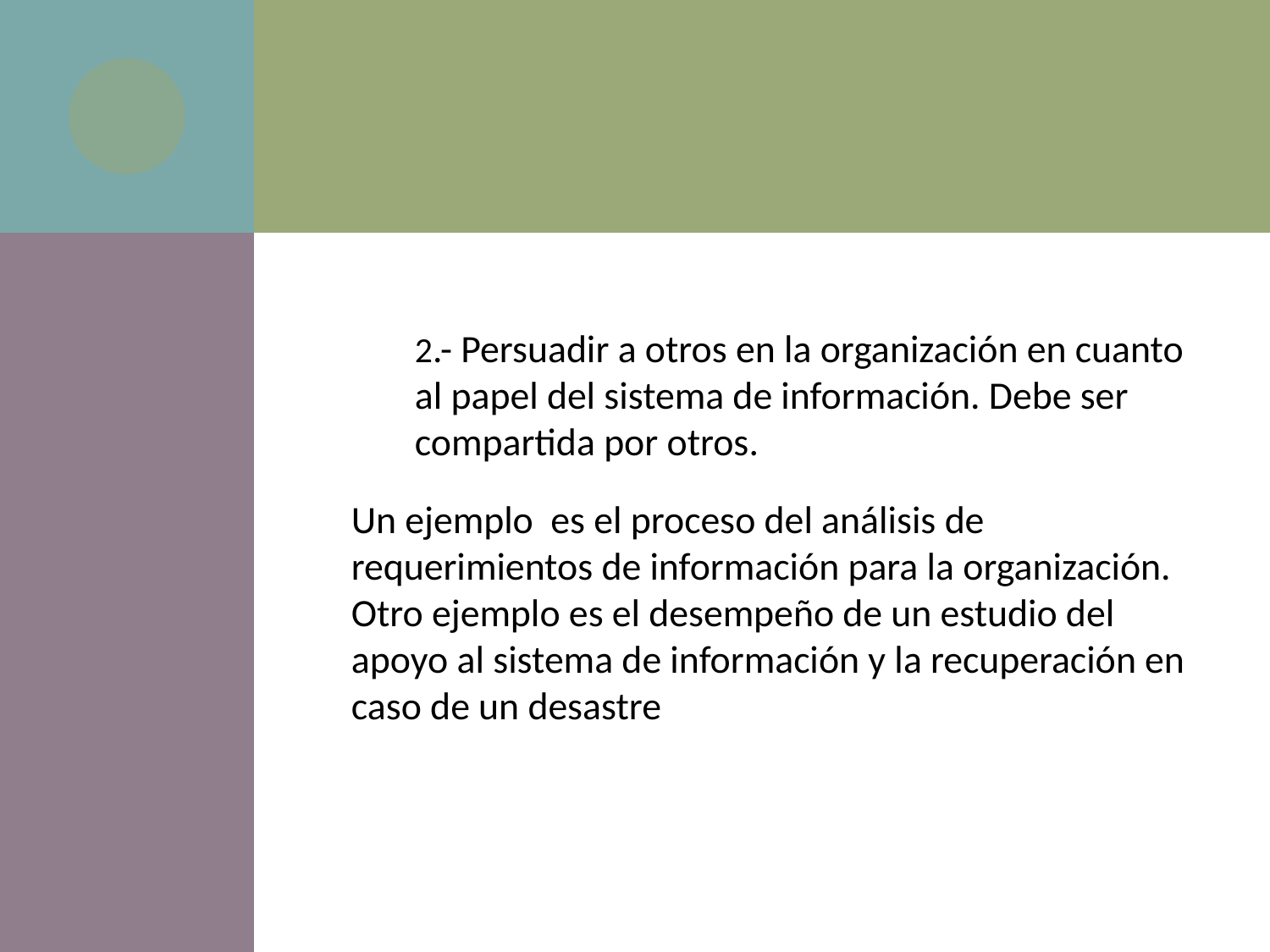

2.- Persuadir a otros en la organización en cuanto al papel del sistema de información. Debe ser compartida por otros.
Un ejemplo  es el proceso del análisis de requerimientos de información para la organización. Otro ejemplo es el desempeño de un estudio del apoyo al sistema de información y la recuperación en caso de un desastre